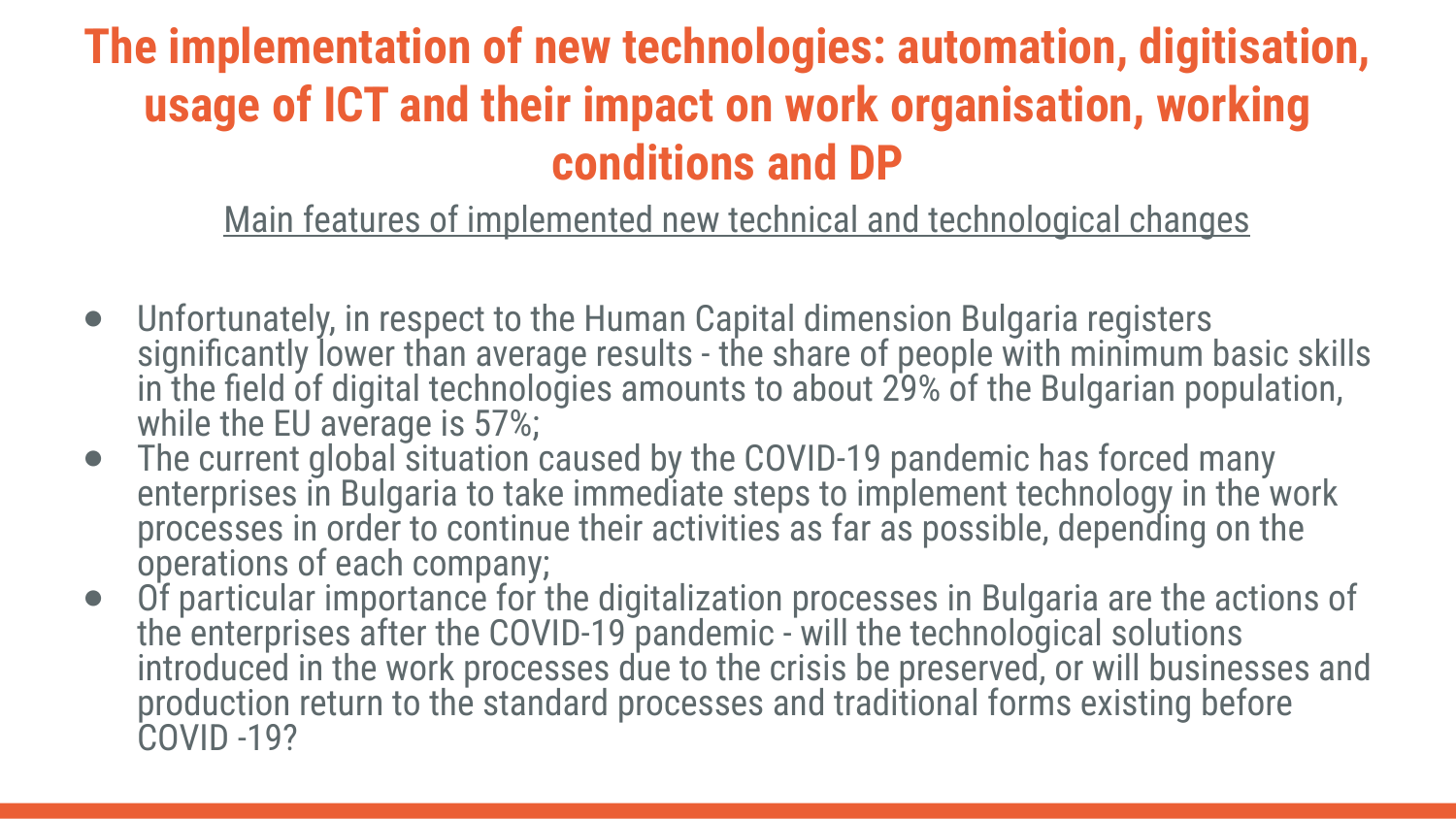

# The implementation of new technologies: automation, digitisation, usage of ICT and their impact on work organisation, working conditions and DP
Main features of implemented new technical and technological changes

Unfortunately, in respect to the Human Capital dimension Bulgaria registers significantly lower than average results - the share of people with minimum basic skills in the field of digital technologies amounts to about 29% of the Bulgarian population, while the EU average is 57%;
The current global situation caused by the COVID-19 pandemic has forced many enterprises in Bulgaria to take immediate steps to implement technology in the work processes in order to continue their activities as far as possible, depending on the operations of each company;
Of particular importance for the digitalization processes in Bulgaria are the actions of the enterprises after the COVID-19 pandemic - will the technological solutions introduced in the work processes due to the crisis be preserved, or will businesses and production return to the standard processes and traditional forms existing before COVID -19?